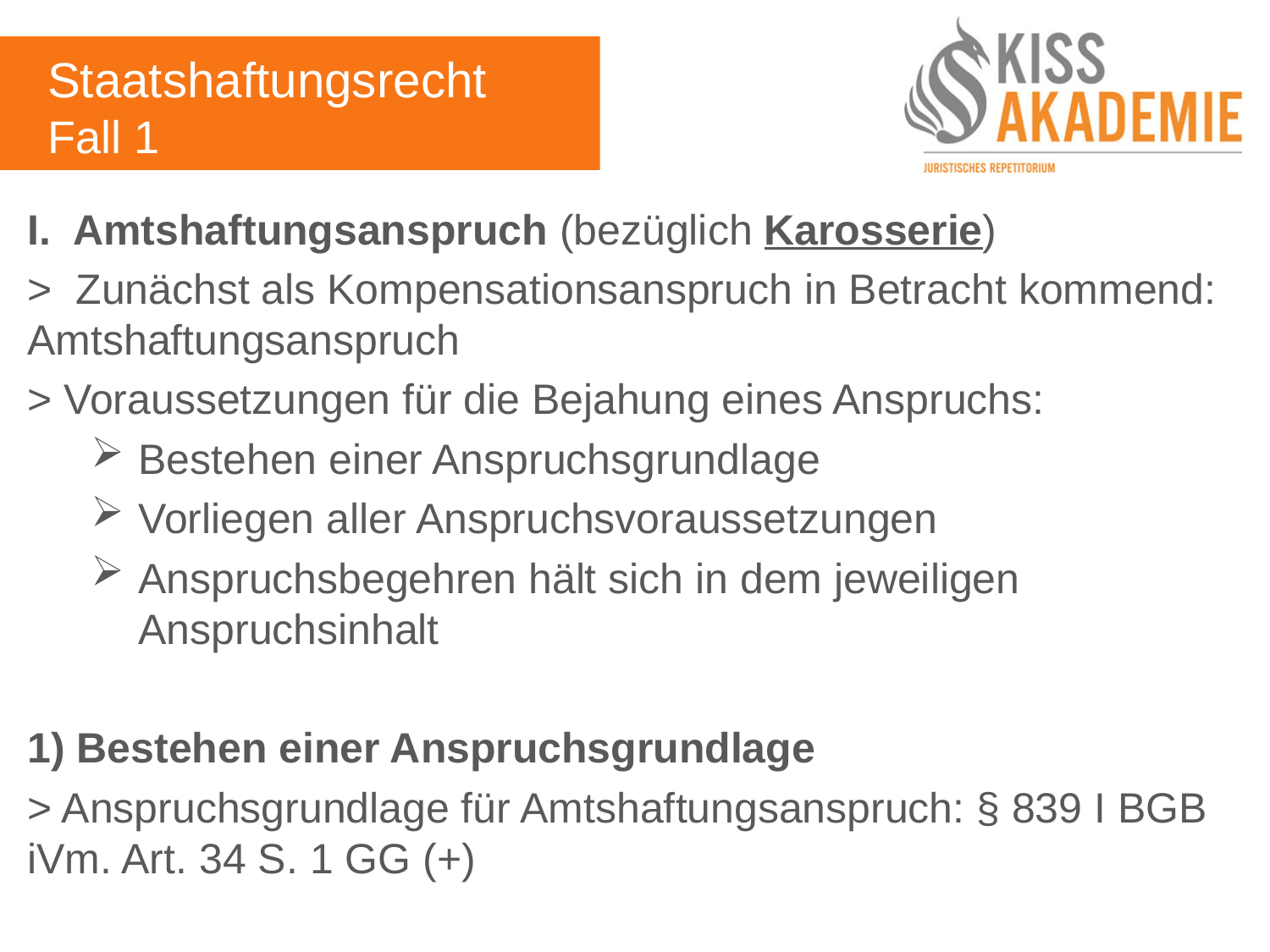

Staatshaftungsrecht
Fall 1
I.  Amtshaftungsanspruch (bezüglich Karosserie)
>  Zunächst als Kompensationsanspruch in Betracht kommend: Amtshaftungsanspruch
> Voraussetzungen für die Bejahung eines Anspruchs:
Bestehen einer Anspruchsgrundlage
Vorliegen aller Anspruchsvoraussetzungen
Anspruchsbegehren hält sich in dem jeweiligen Anspruchsinhalt

1) Bestehen einer Anspruchsgrundlage
> Anspruchsgrundlage für Amtshaftungsanspruch: § 839 I BGB iVm. Art. 34 S. 1 GG (+)